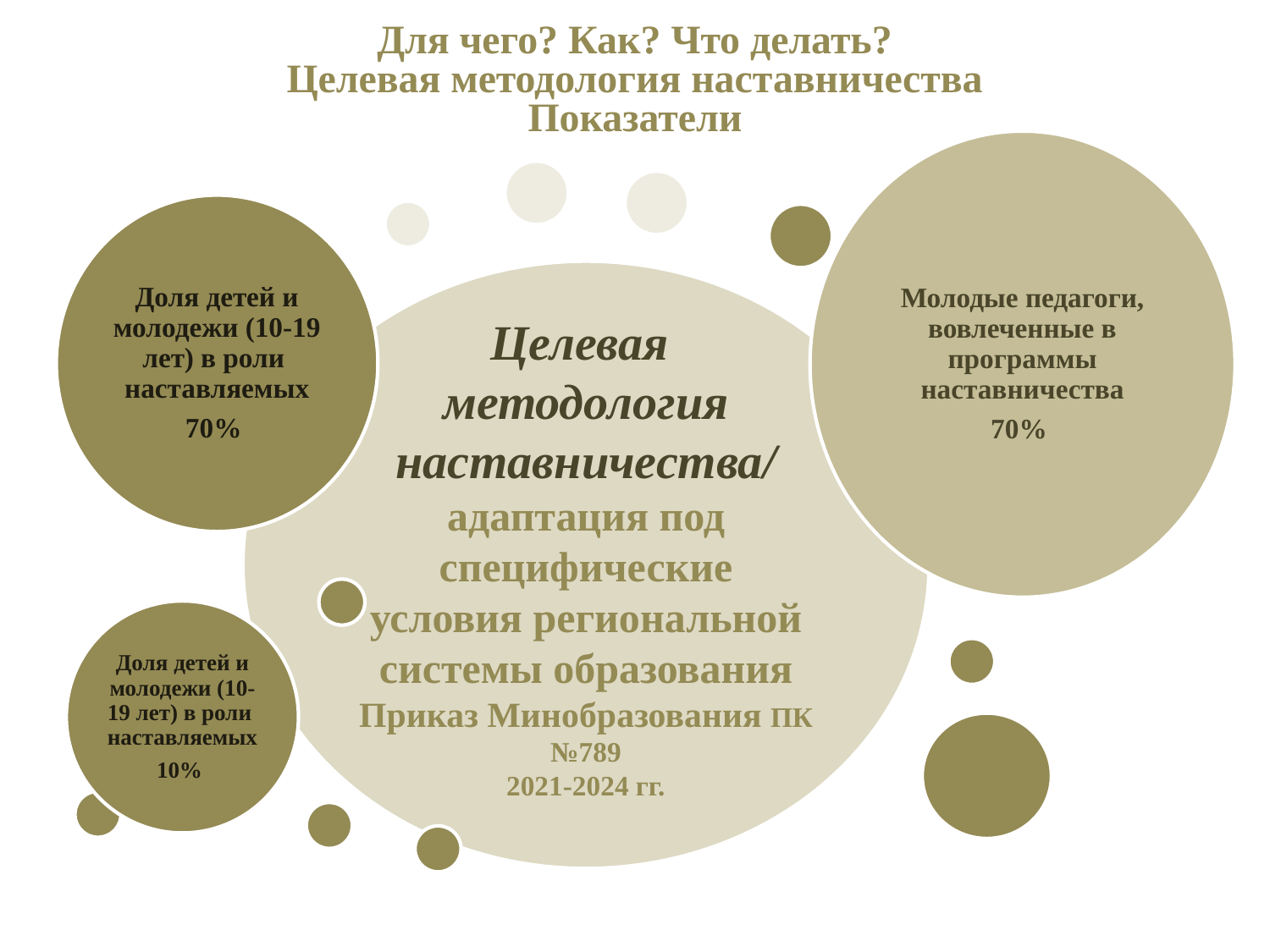

# Для чего? Как? Что делать? Целевая методология наставничества Показатели

Целевая  методология наставничества/
адаптация под специфические условия региональной системы образования
Приказ Минобразования ПК №789
2021-2024 гг.

Доля детей и молодежи (10-19 лет) в роли  наставляемых
70%
Молодые педагоги, вовлеченные в программы наставничества
70%
Доля детей и молодежи (10-19 лет) в роли  наставляемых
10%